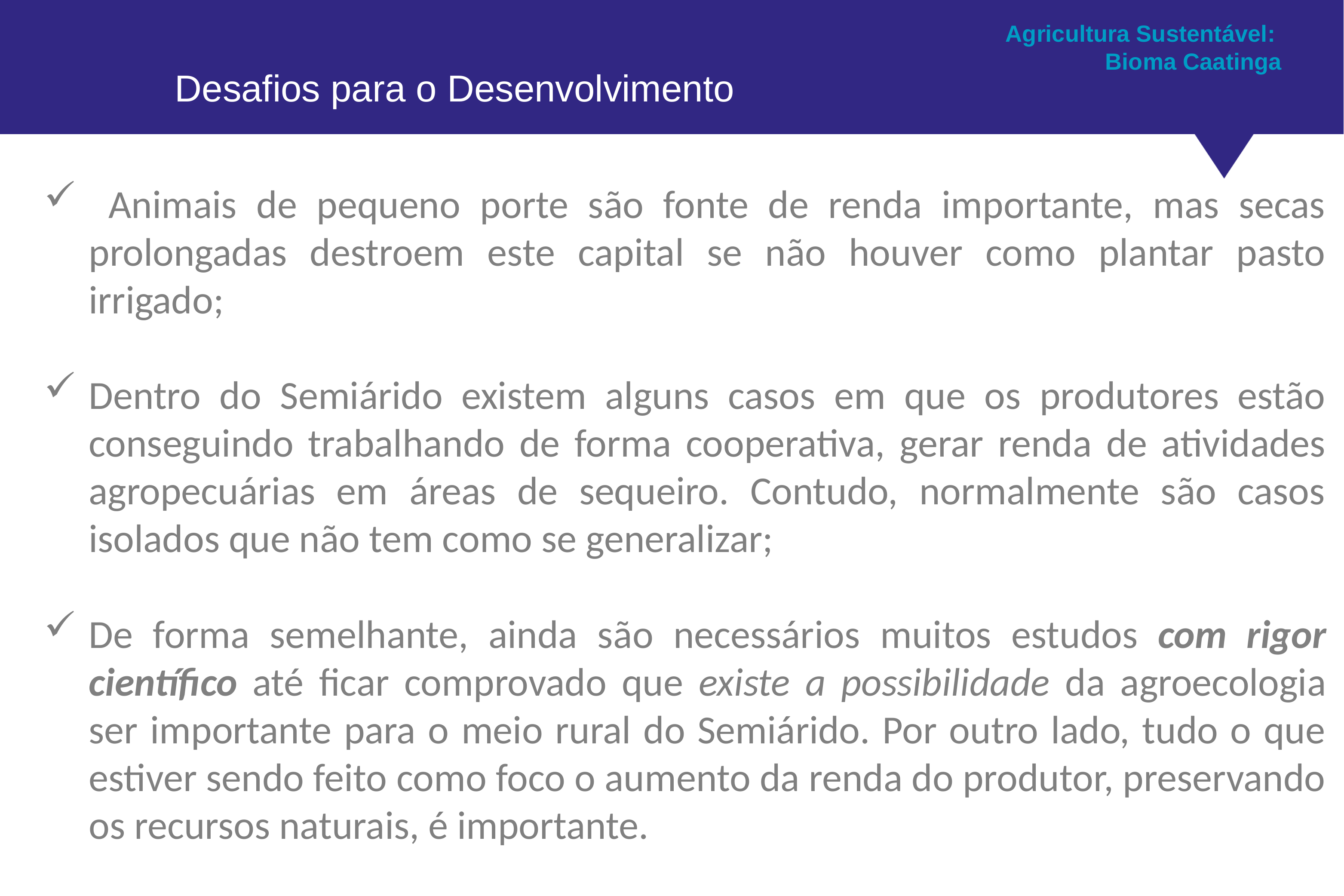

Tela de abertura de seção: opção 1

Agricultura Sustentável:
Bioma Caatinga
 Animais de pequeno porte são fonte de renda importante, mas secas prolongadas destroem este capital se não houver como plantar pasto irrigado;

Dentro do Semiárido existem alguns casos em que os produtores estão conseguindo trabalhando de forma cooperativa, gerar renda de atividades agropecuárias em áreas de sequeiro. Contudo, normalmente são casos isolados que não tem como se generalizar;

De forma semelhante, ainda são necessários muitos estudos com rigor científico até ficar comprovado que existe a possibilidade da agroecologia ser importante para o meio rural do Semiárido. Por outro lado, tudo o que estiver sendo feito como foco o aumento da renda do produtor, preservando os recursos naturais, é importante.